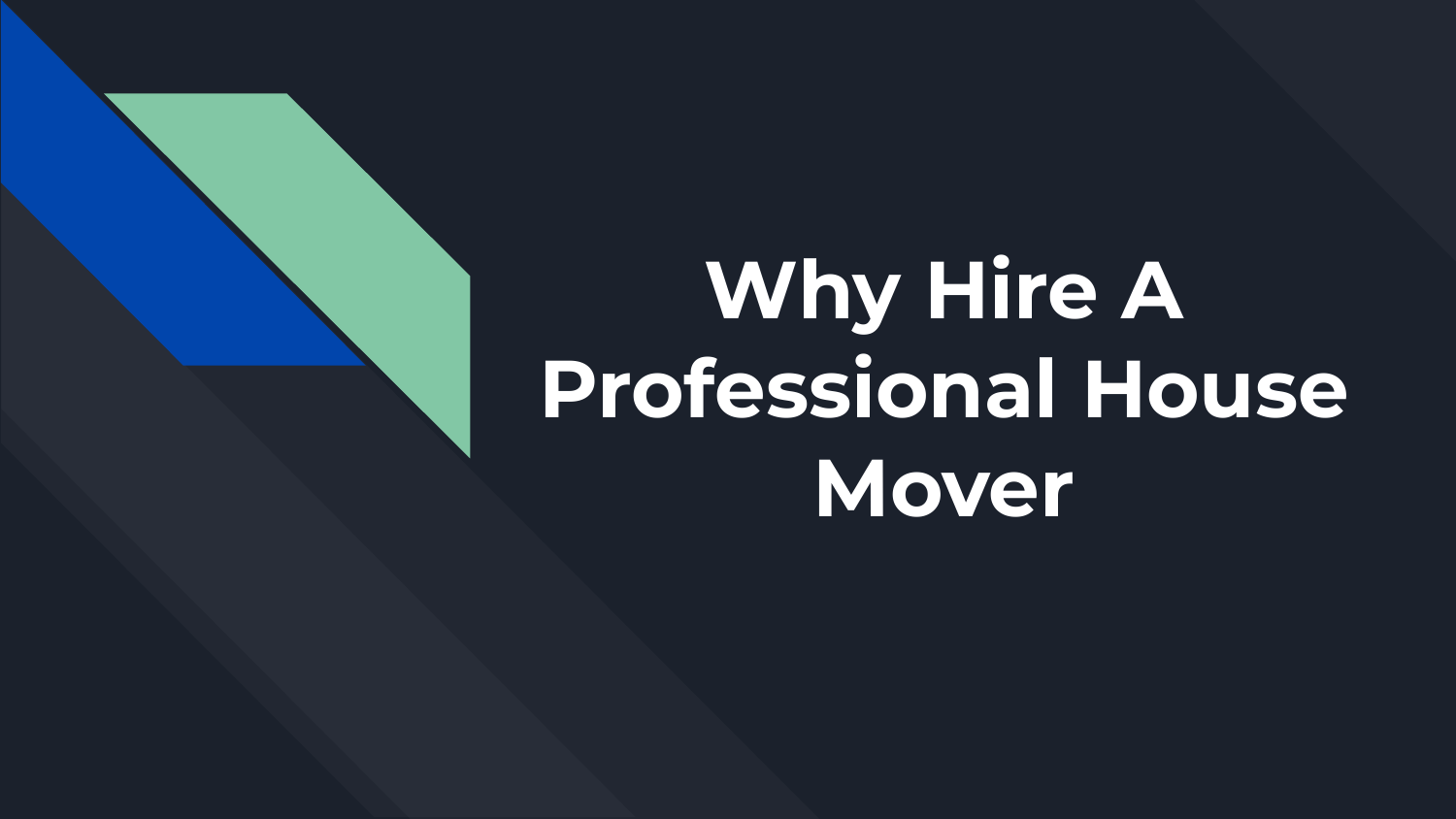

# Why Hire A Professional House Mover